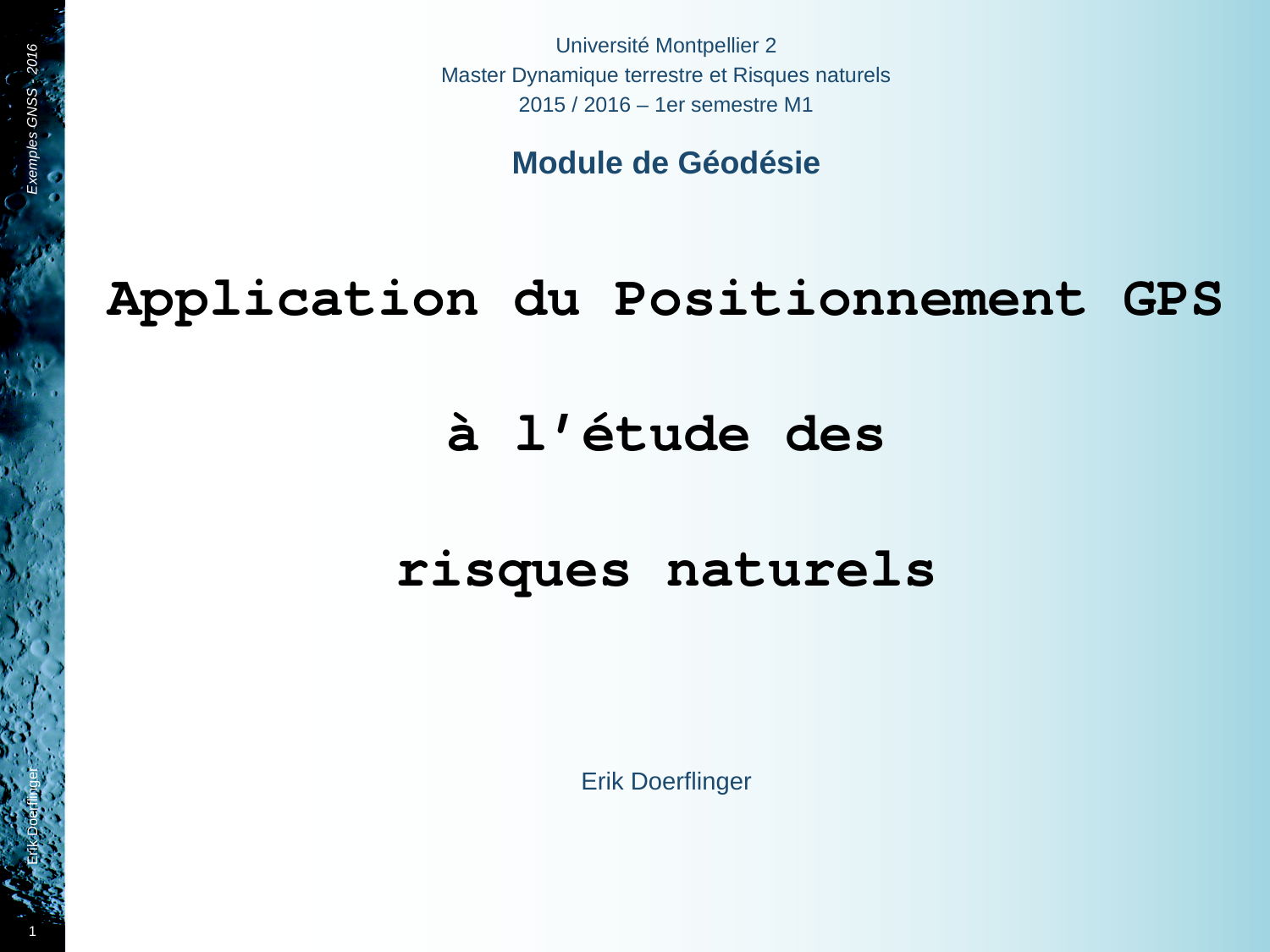

Université Montpellier 2
Master Dynamique terrestre et Risques naturels
2015 / 2016 – 1er semestre M1

Module de Géodésie

Application du Positionnement GPS

à l’étude des

risques naturels

Erik Doerflinger

Exemples GNSS - 2016
#
Erik Doerflinger
1